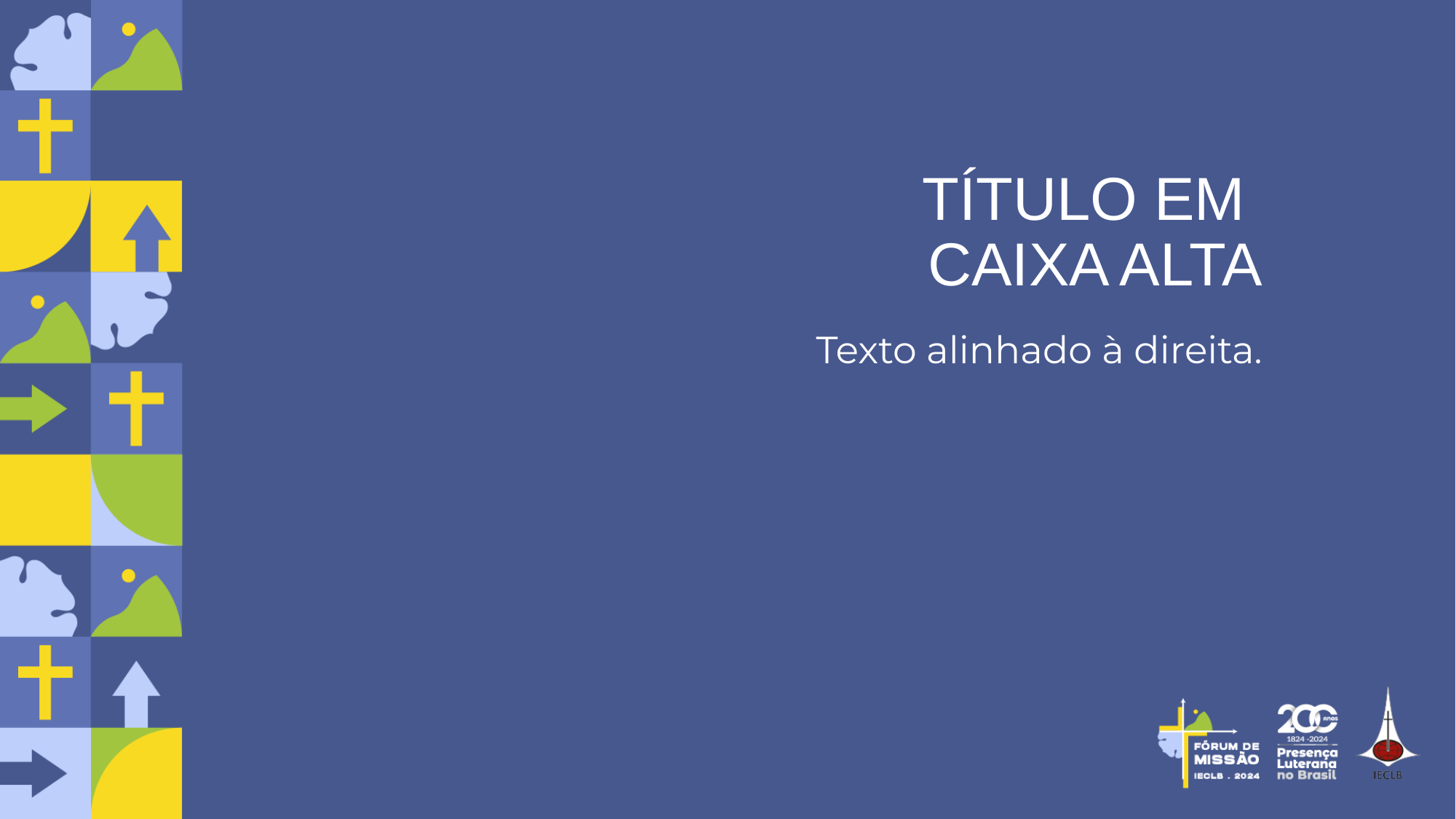

# TÍTULO EM CAIXA ALTA
Texto alinhado à direita.